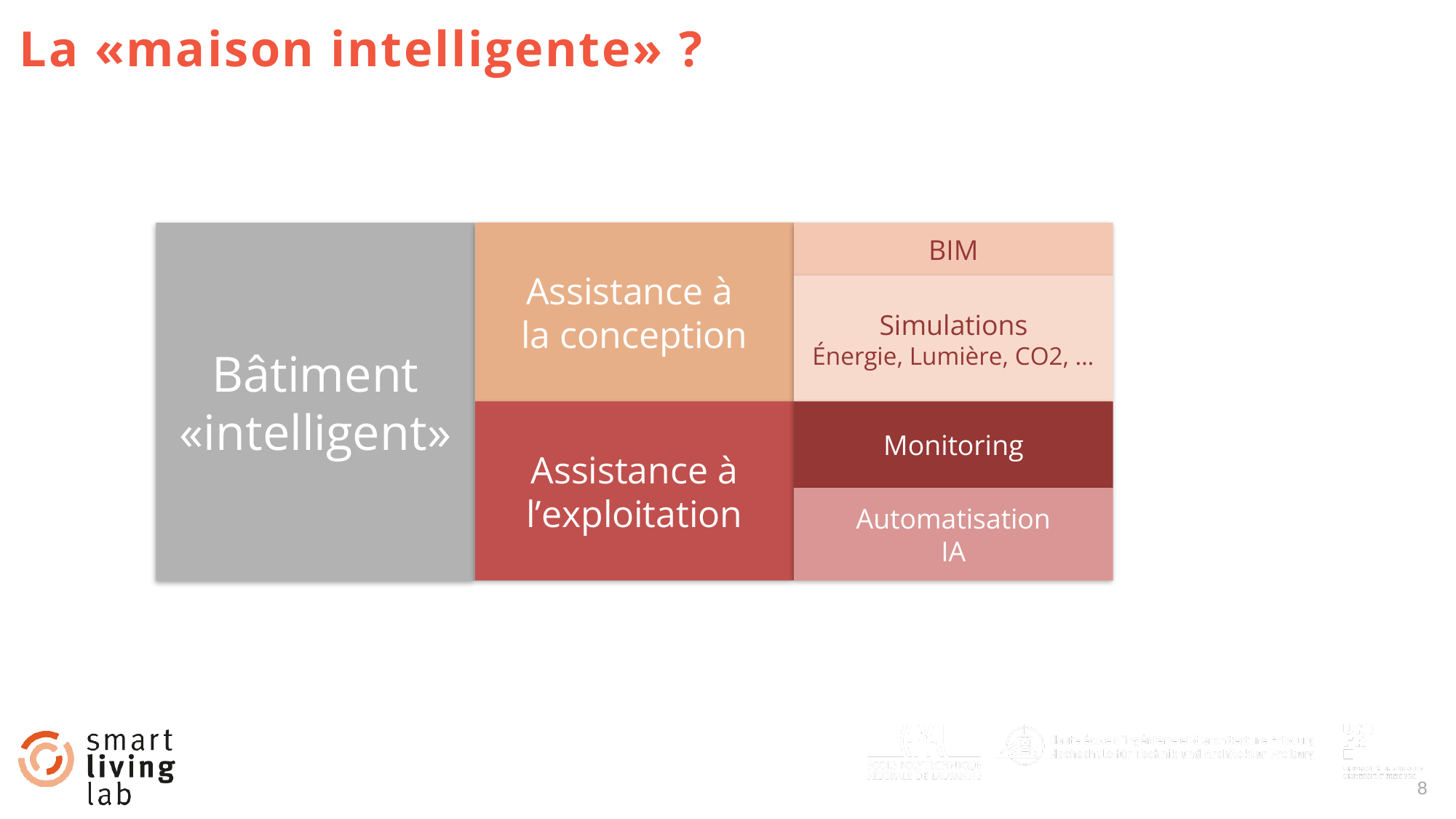

# La «maison intelligente» ?
Bâtiment «intelligent»
Assistance à
la conception
BIM
Simulations
Énergie, Lumière, CO2, …
Assistance à l’exploitation
Monitoring
Automatisation
IA